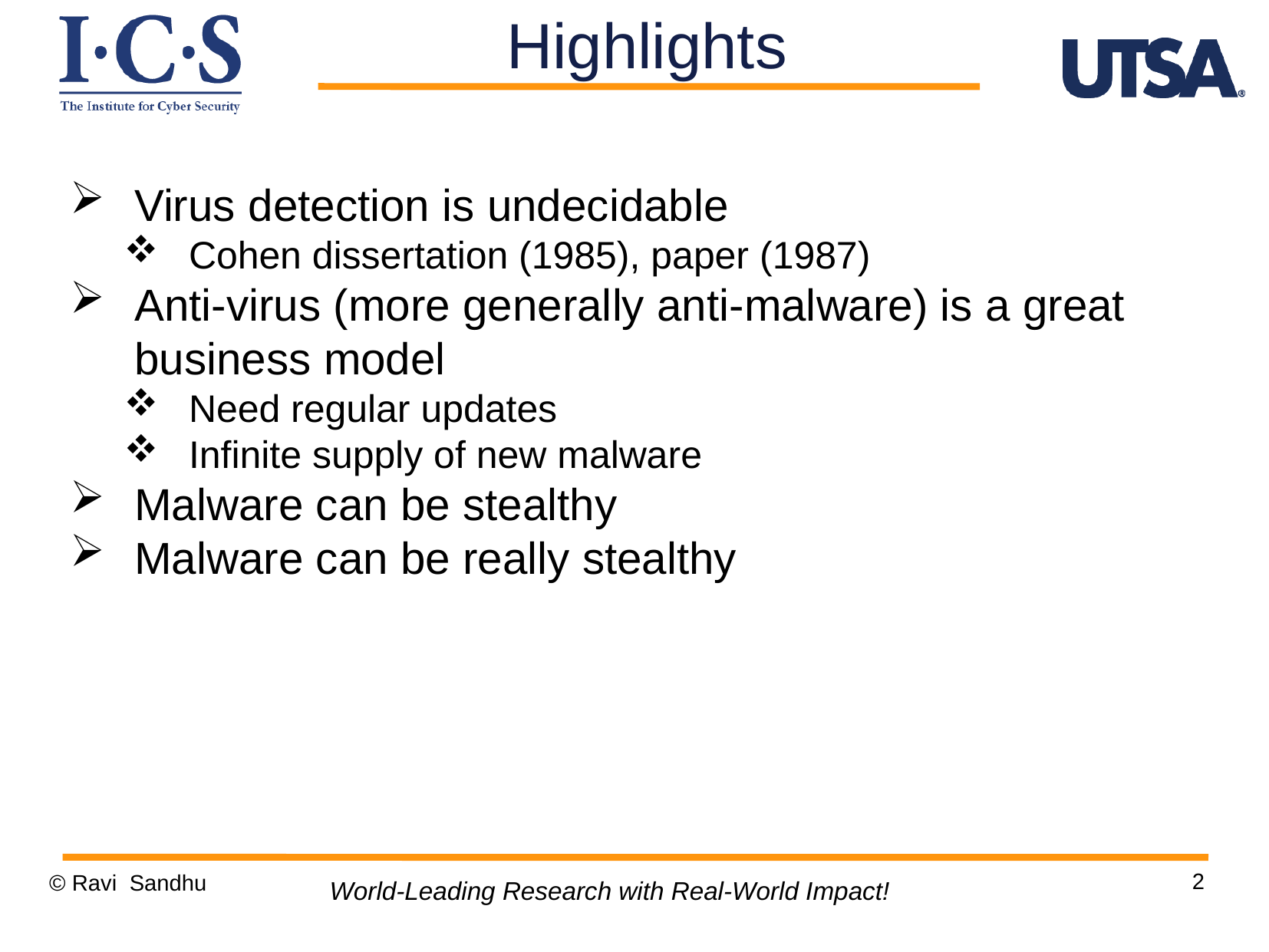

Highlights
Virus detection is undecidable
Cohen dissertation (1985), paper (1987)
Anti-virus (more generally anti-malware) is a great business model
Need regular updates
Infinite supply of new malware
Malware can be stealthy
Malware can be really stealthy

2
© Ravi  Sandhu
World-Leading Research with Real-World Impact!